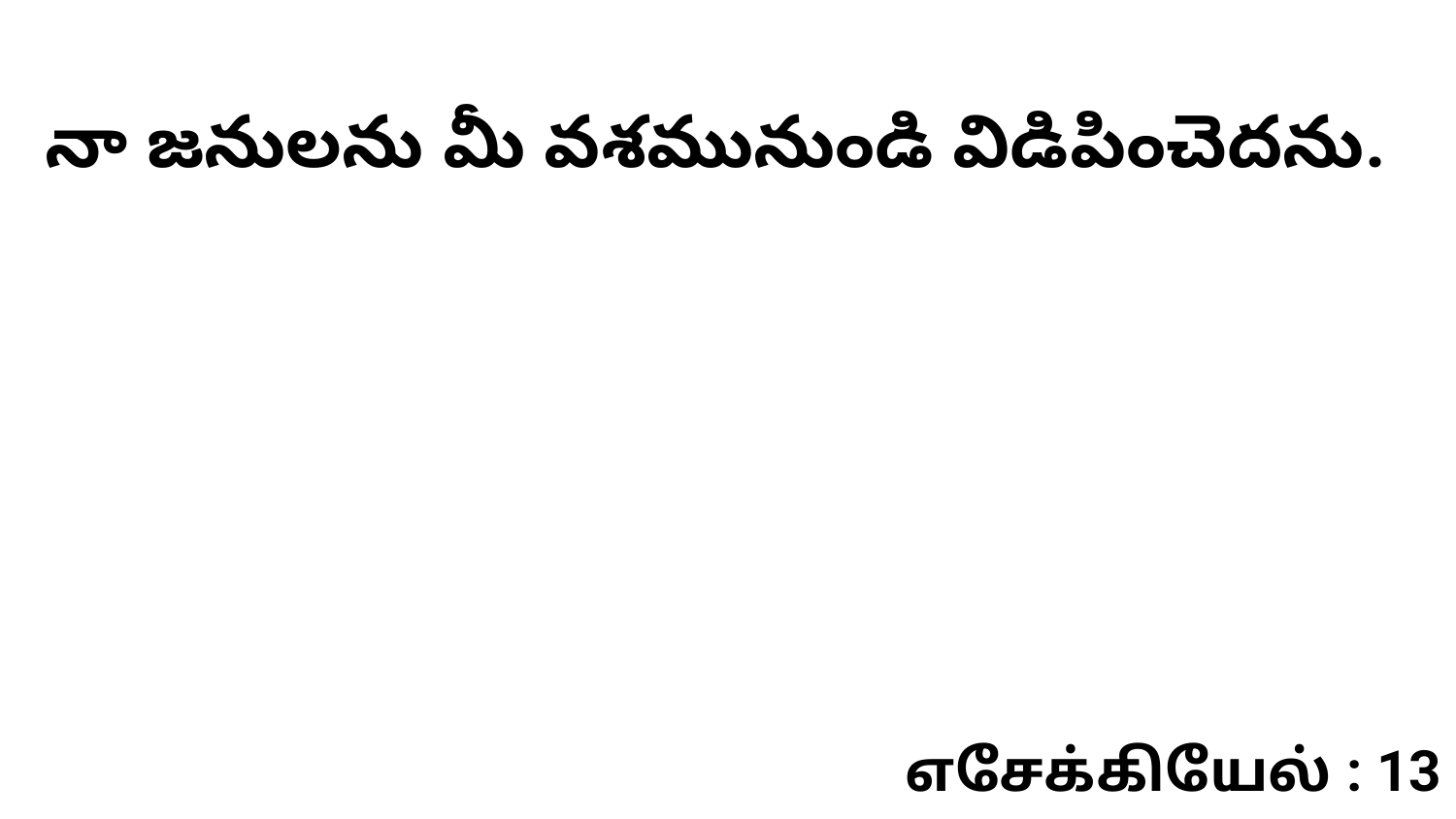

నా జనులను మీ వశమునుండి విడిపించెదను.
எசேக்கியேல் : 13